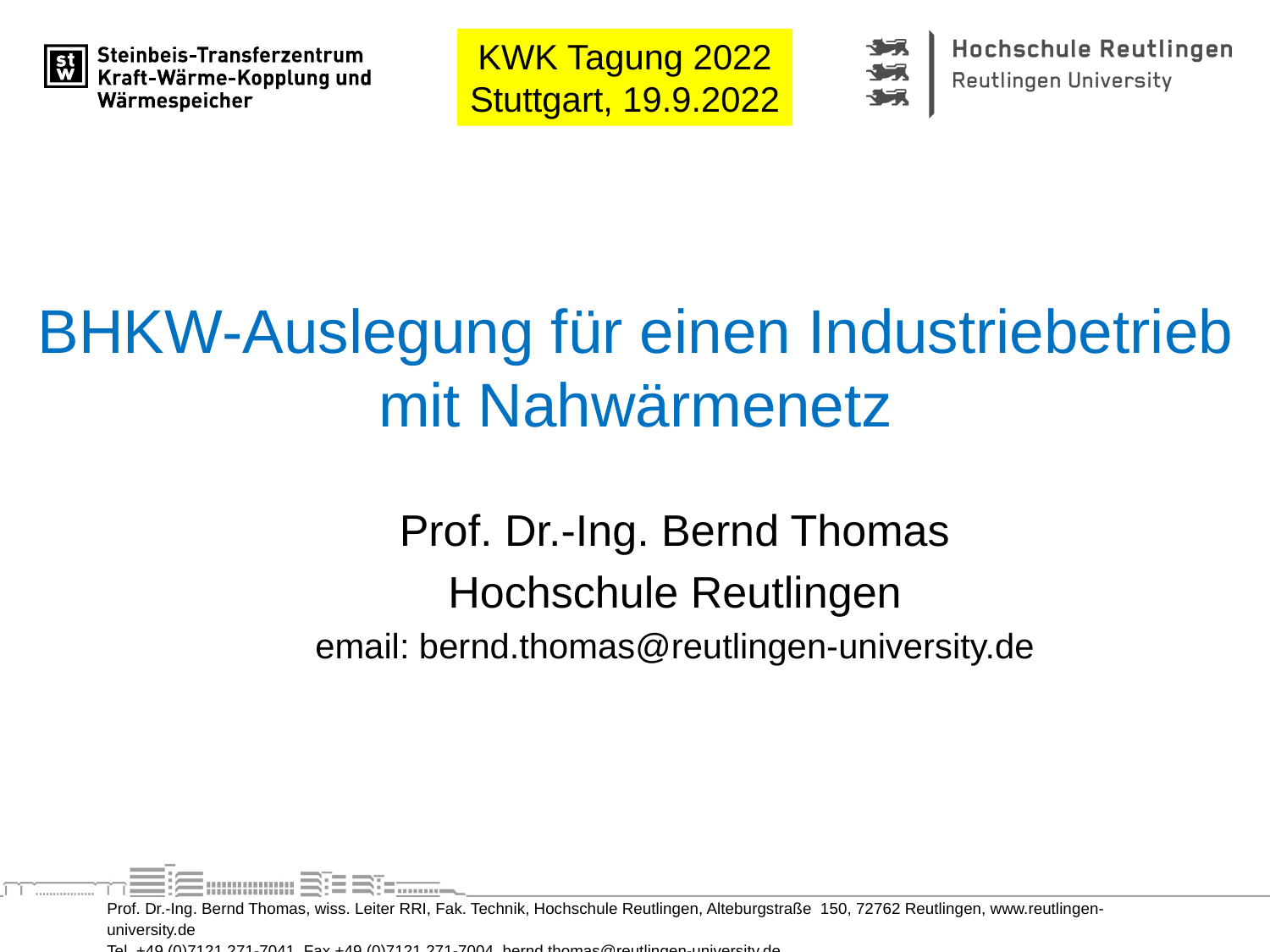

BHKW-Auslegung für einen Industriebetrieb mit Nahwärmenetz
Prof. Dr.-Ing. Bernd Thomas
Hochschule Reutlingen
email: bernd.thomas@reutlingen-university.de
Prof. Dr.-Ing. Bernd Thomas, wiss. Leiter RRI, Fak. Technik, Hochschule Reutlingen, Alteburgstraße  150, 72762 Reutlingen, www.reutlingen-university.de
Tel. +49 (0)7121 271-7041, Fax +49 (0)7121 271-7004, bernd.thomas@reutlingen-university.de